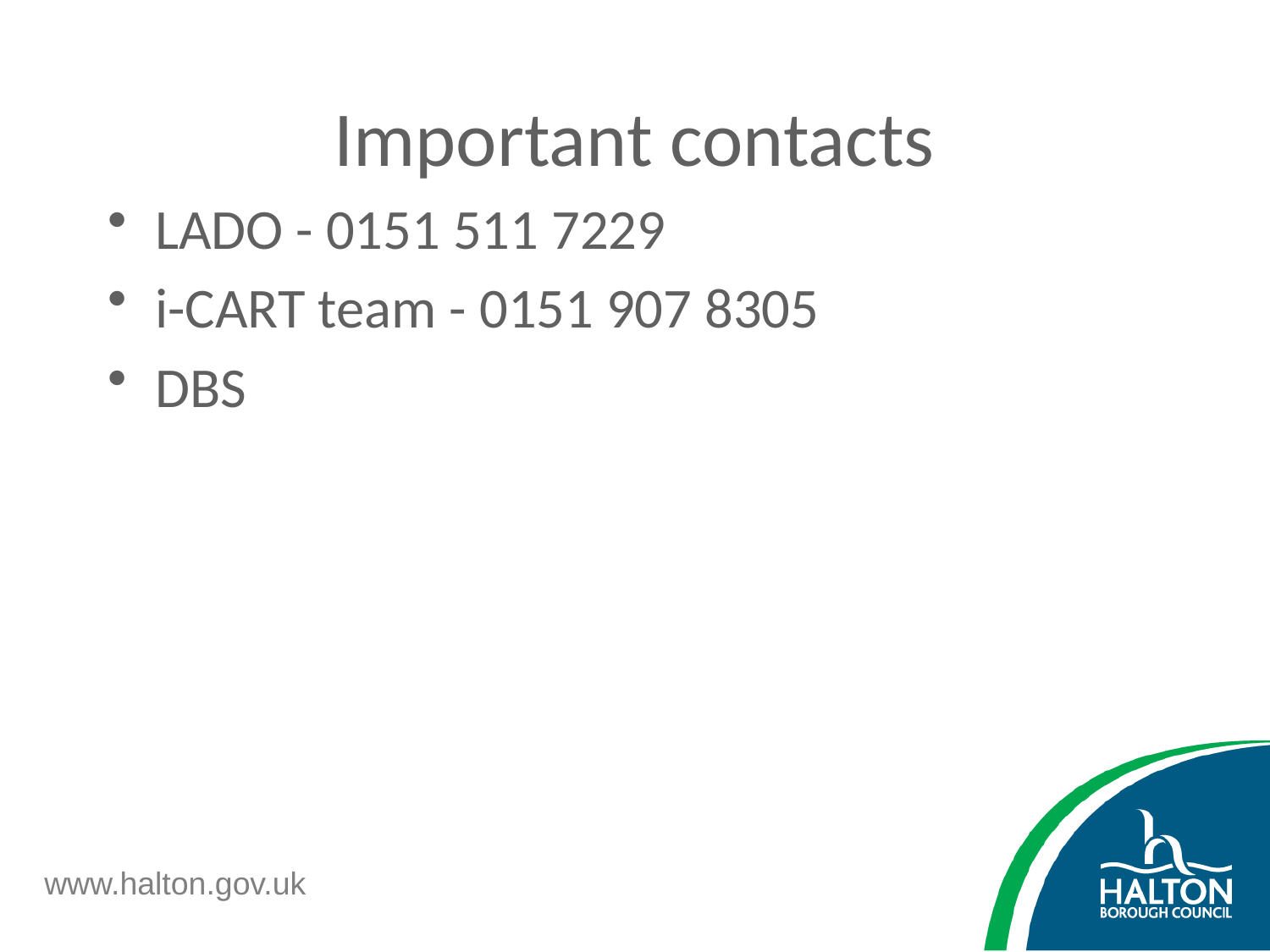

# Important contacts
LADO - 0151 511 7229
i-CART team - 0151 907 8305
DBS